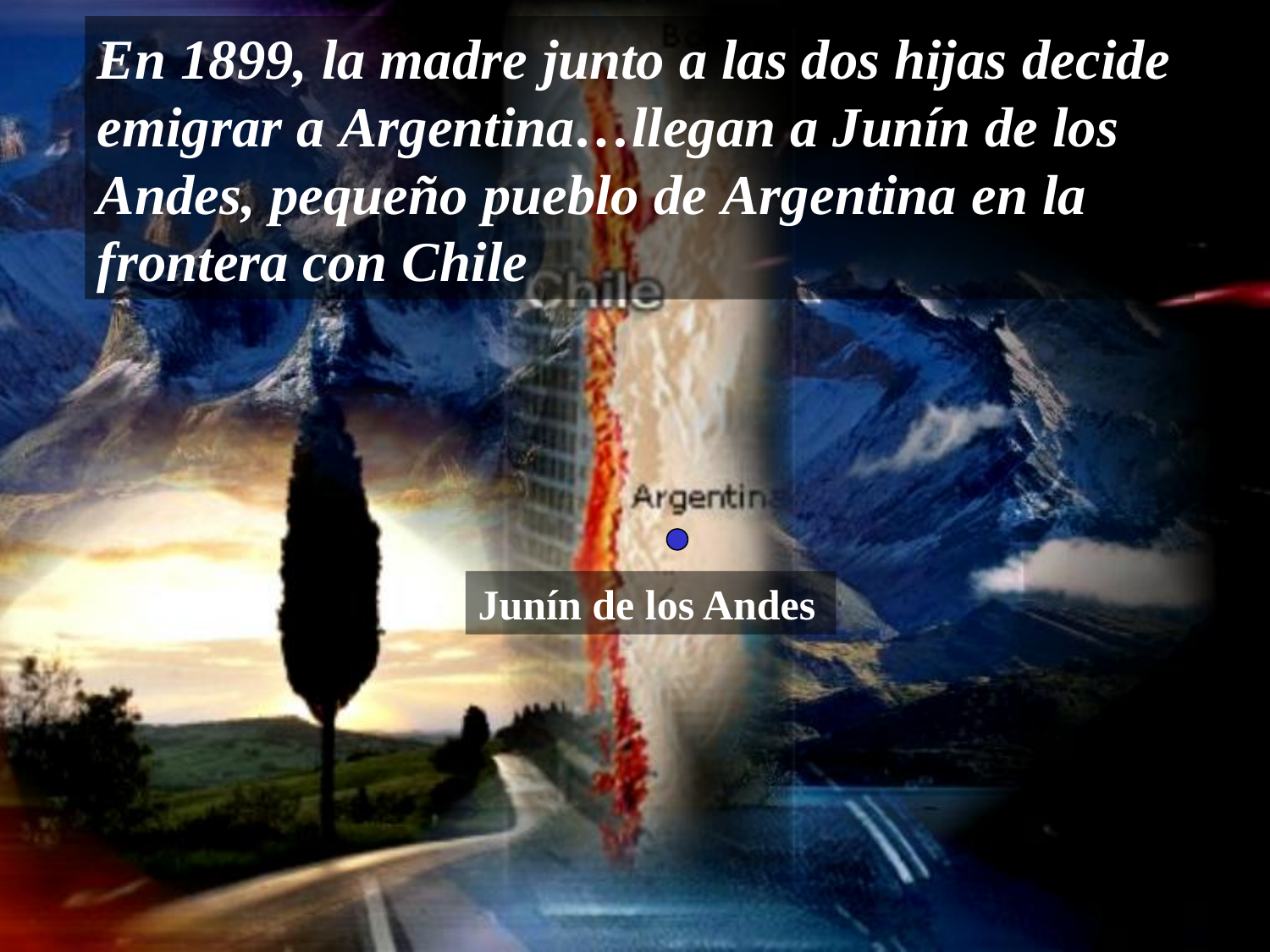

En 1899, la madre junto a las dos hijas decide emigrar a Argentina…llegan a Junín de los Andes, pequeño pueblo de Argentina en la frontera con Chile

Junín de los Andes